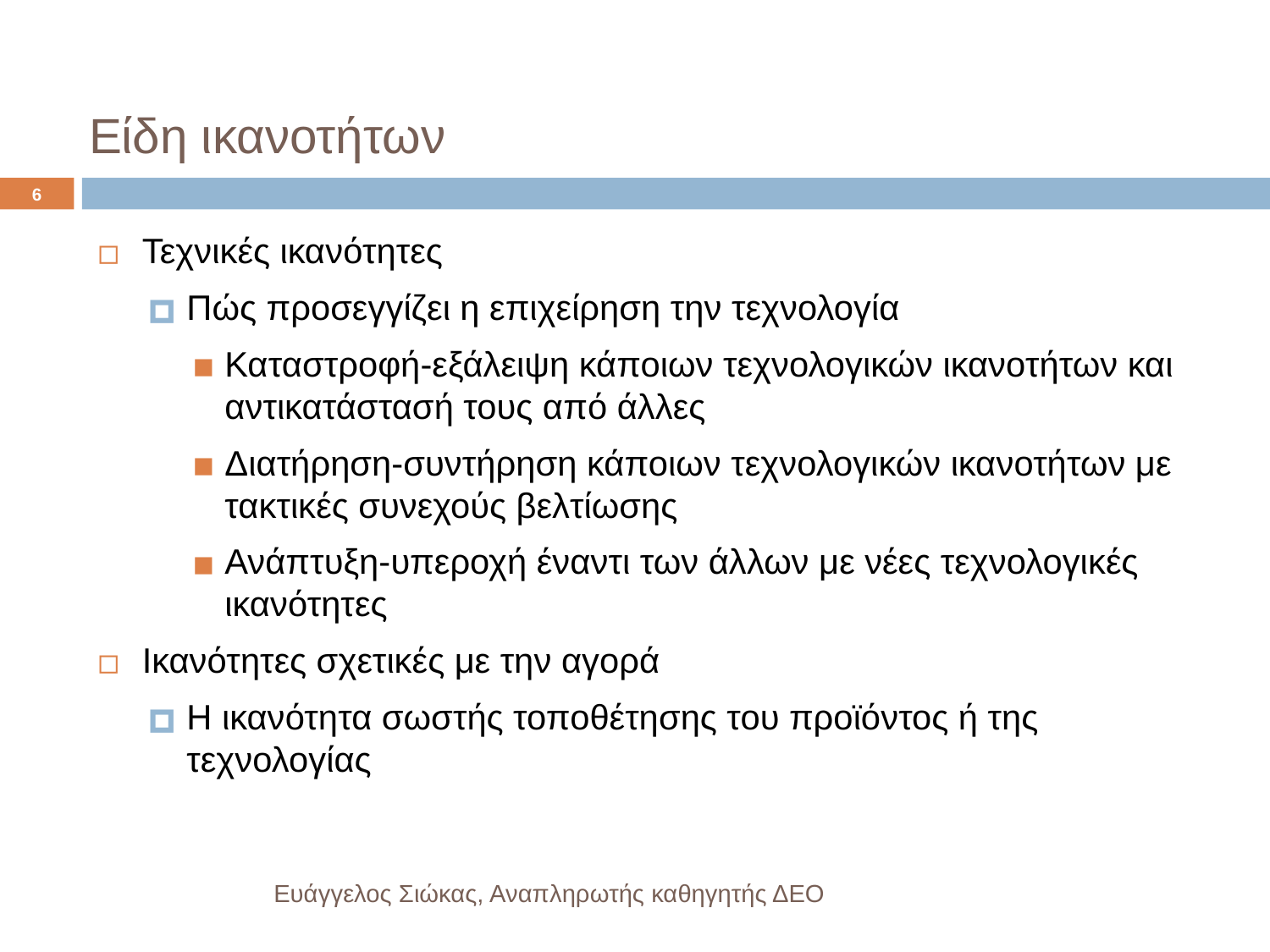

# Είδη ικανοτήτων
6
Τεχνικές ικανότητες
Πώς προσεγγίζει η επιχείρηση την τεχνολογία
Καταστροφή-εξάλειψη κάποιων τεχνολογικών ικανοτήτων και αντικατάστασή τους από άλλες
Διατήρηση-συντήρηση κάποιων τεχνολογικών ικανοτήτων με τακτικές συνεχούς βελτίωσης
Ανάπτυξη-υπεροχή έναντι των άλλων με νέες τεχνολογικές ικανότητες
Ικανότητες σχετικές με την αγορά
Η ικανότητα σωστής τοποθέτησης του προϊόντος ή της τεχνολογίας
Ευάγγελος Σιώκας, Αναπληρωτής καθηγητής ΔΕΟ